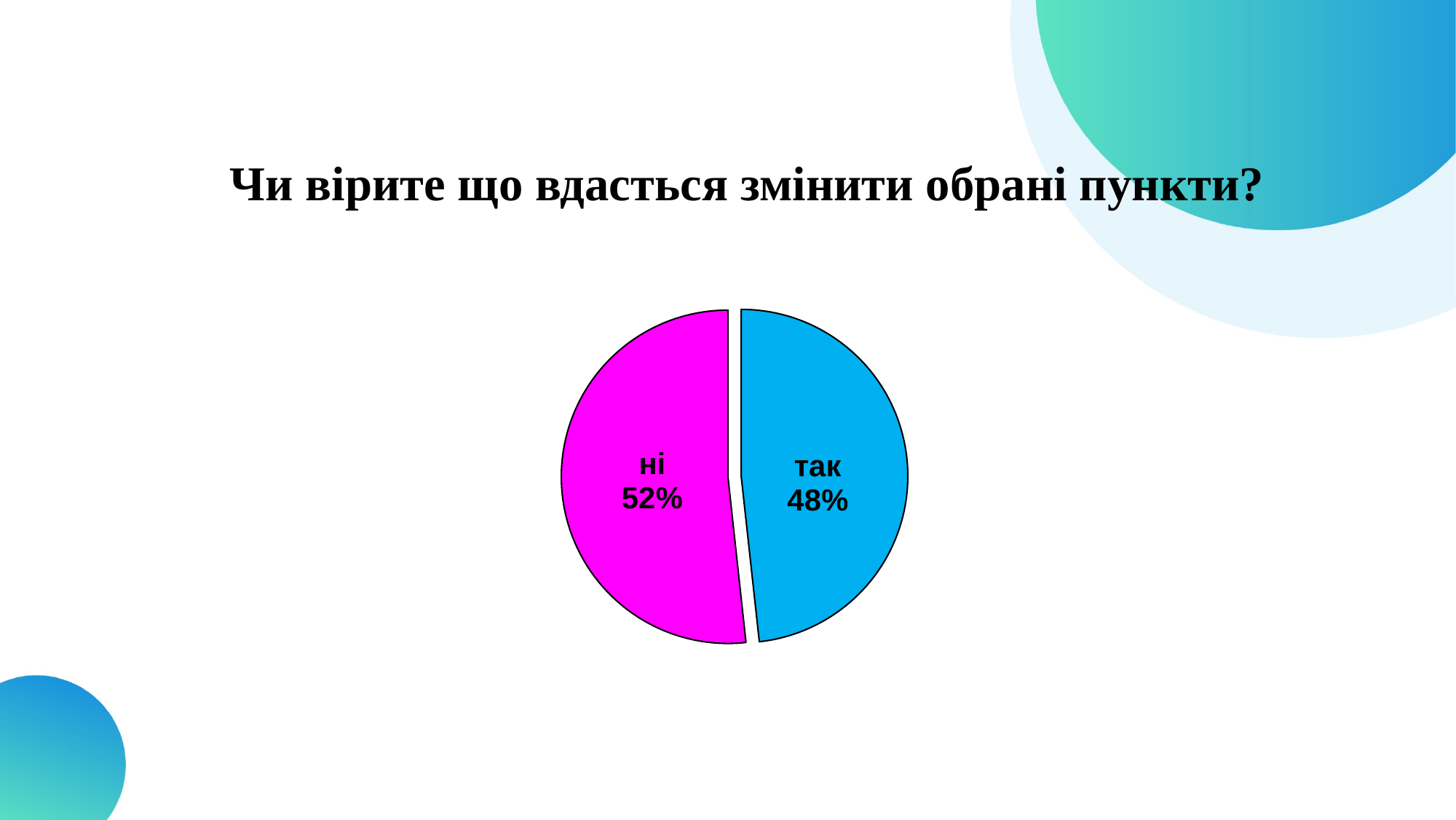

# Чи вірите що вдасться змінити обрані пункти?

### Chart

| Category |  |
|---|---|
| так | 306.0 |
| ні | 328.0 |